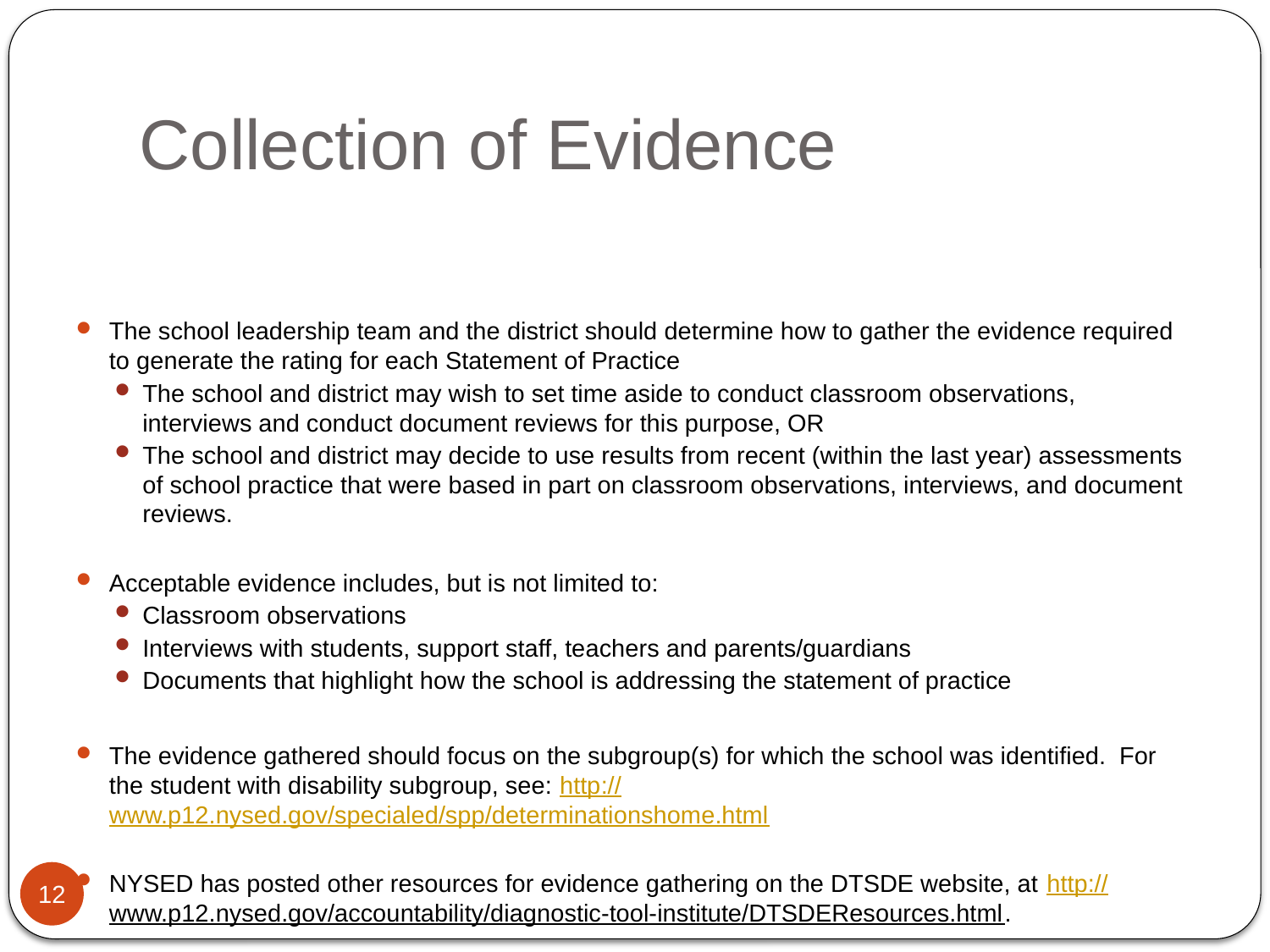

# Collection of Evidence

The school leadership team and the district should determine how to gather the evidence required to generate the rating for each Statement of Practice
The school and district may wish to set time aside to conduct classroom observations, interviews and conduct document reviews for this purpose, OR
The school and district may decide to use results from recent (within the last year) assessments of school practice that were based in part on classroom observations, interviews, and document reviews.

Acceptable evidence includes, but is not limited to:
Classroom observations
Interviews with students, support staff, teachers and parents/guardians
Documents that highlight how the school is addressing the statement of practice

The evidence gathered should focus on the subgroup(s) for which the school was identified.  For the student with disability subgroup, see: http://www.p12.nysed.gov/specialed/spp/determinationshome.html

NYSED has posted other resources for evidence gathering on the DTSDE website, at http://www.p12.nysed.gov/accountability/diagnostic-tool-institute/DTSDEResources.html.

12